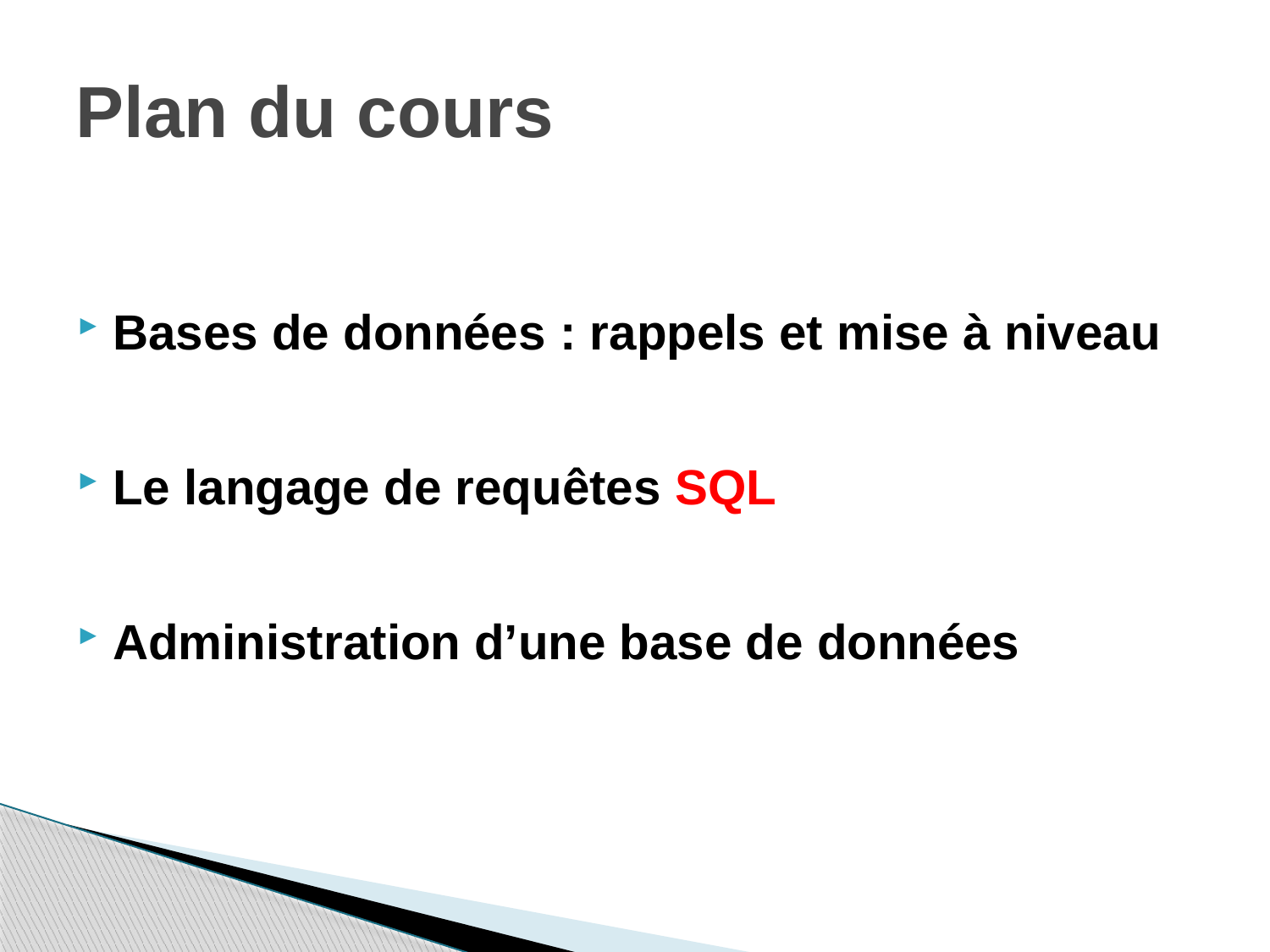

# Plan du cours
Bases de données : rappels et mise à niveau
Le langage de requêtes SQL
Administration d’une base de données